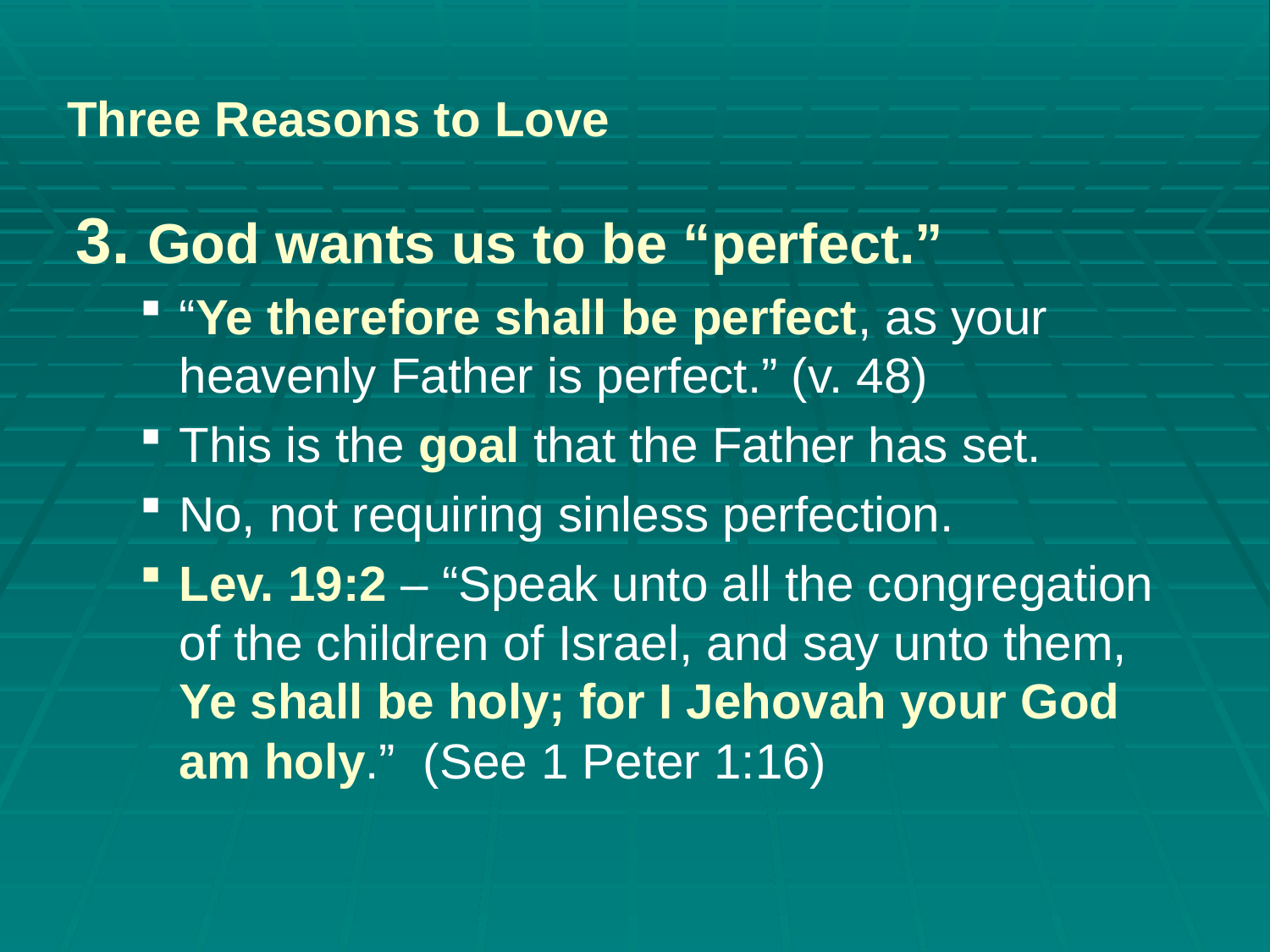

# Three Reasons to Love
God wants us to be “perfect.”
“Ye therefore shall be perfect, as your heavenly Father is perfect.” (v. 48)
This is the goal that the Father has set.
No, not requiring sinless perfection.
Lev. 19:2 – “Speak unto all the congregation of the children of Israel, and say unto them, Ye shall be holy; for I Jehovah your God am holy.”  (See 1 Peter 1:16)